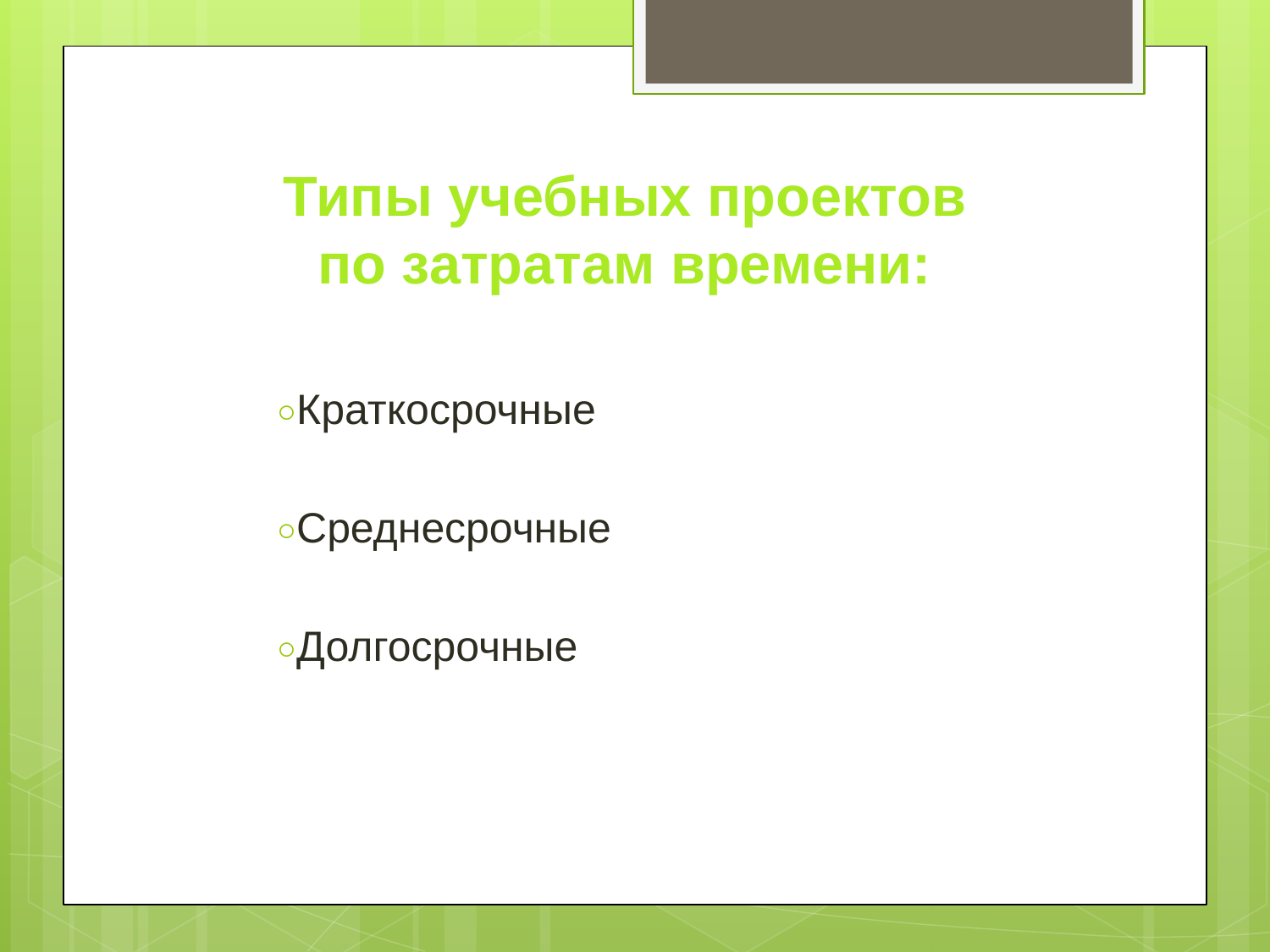

# Типы учебных проектов по затратам времени:
Краткосрочные

Среднесрочные

Долгосрочные